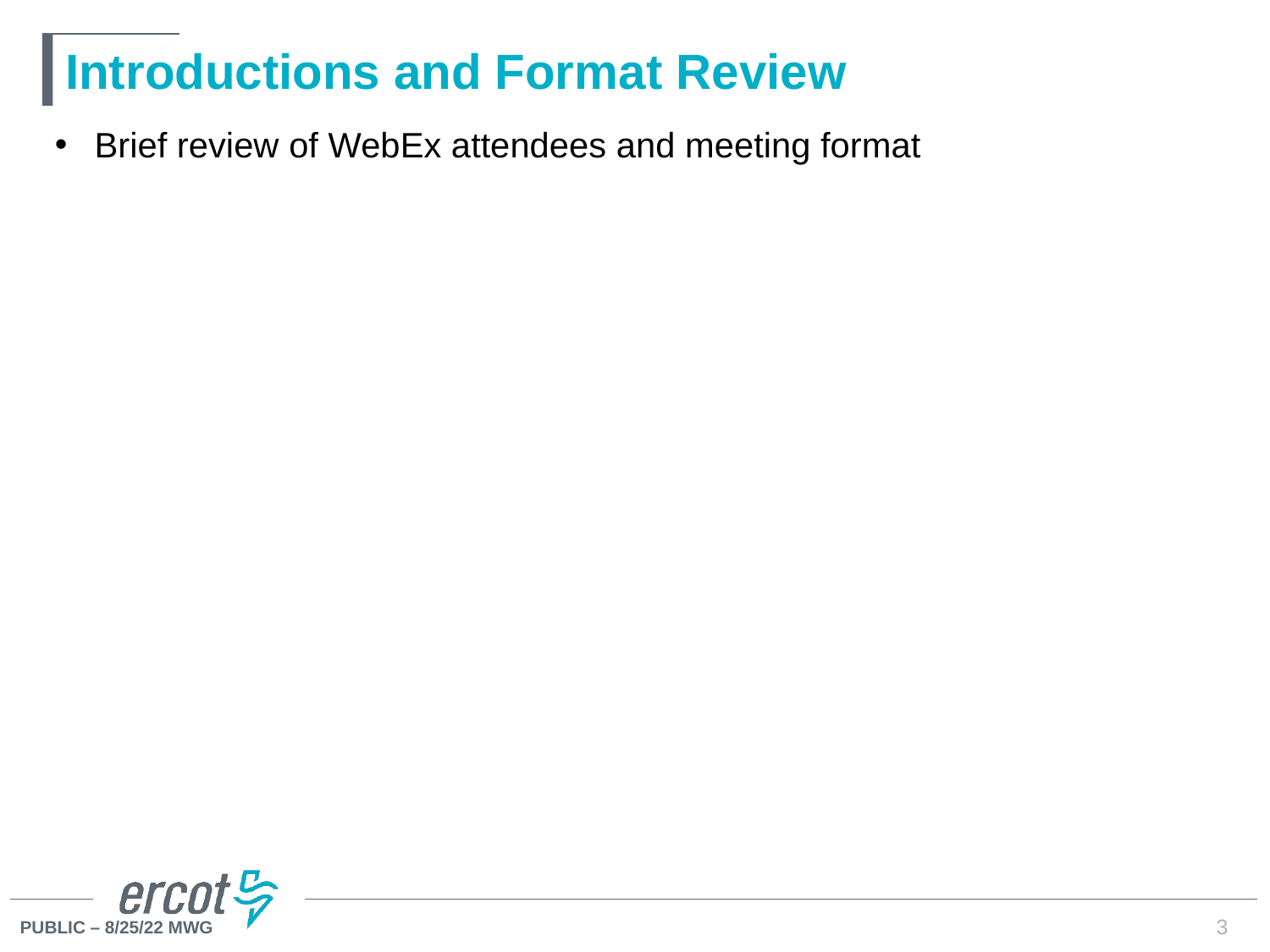

# Introductions and Format Review
Brief review of WebEx attendees and meeting format

3